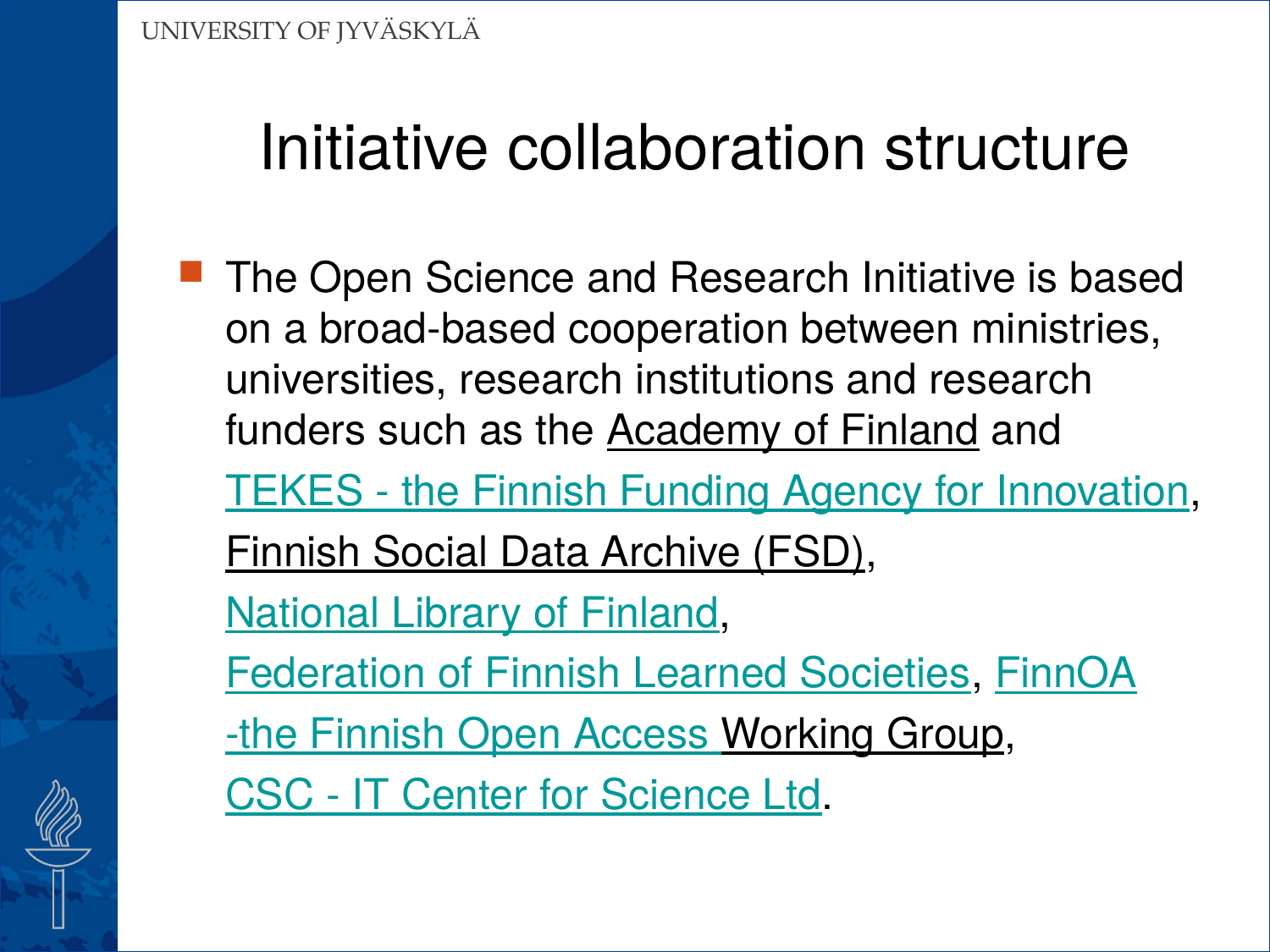

# Initiative collaboration structure
The Open Science and Research Initiative is based on a broad-based cooperation between ministries, universities, research institutions and research funders such as the Academy of Finland and TEKES - the Finnish Funding Agency for Innovation, Finnish Social Data Archive (FSD), National Library of Finland, Federation of Finnish Learned Societies, FinnOA-the Finnish Open Access Working Group, CSC - IT Center for Science Ltd.